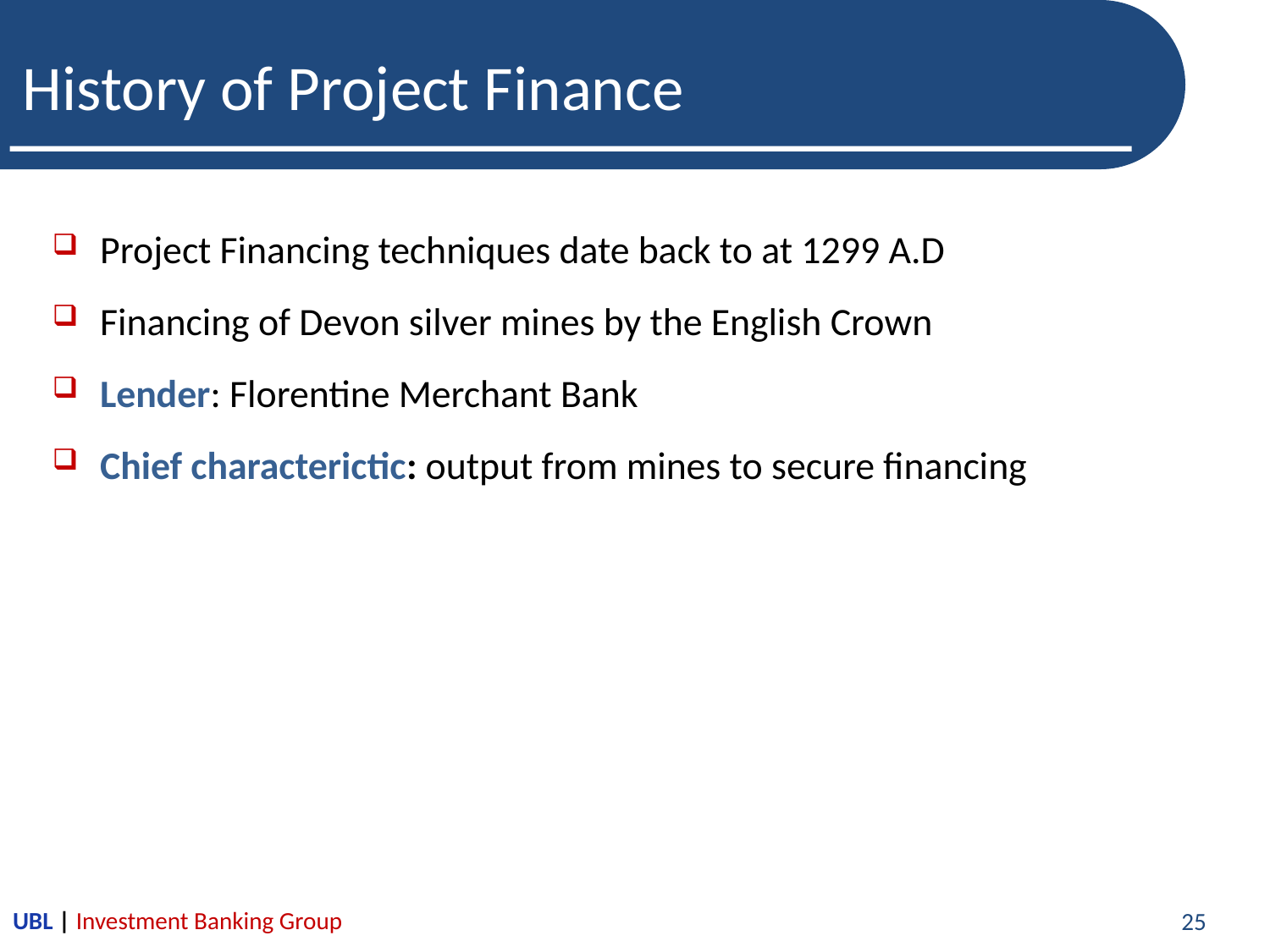

# History of Project Finance
Project Financing techniques date back to at 1299 A.D
Financing of Devon silver mines by the English Crown
Lender: Florentine Merchant Bank
Chief characterictic: output from mines to secure financing

25
UBL | Investment Banking Group